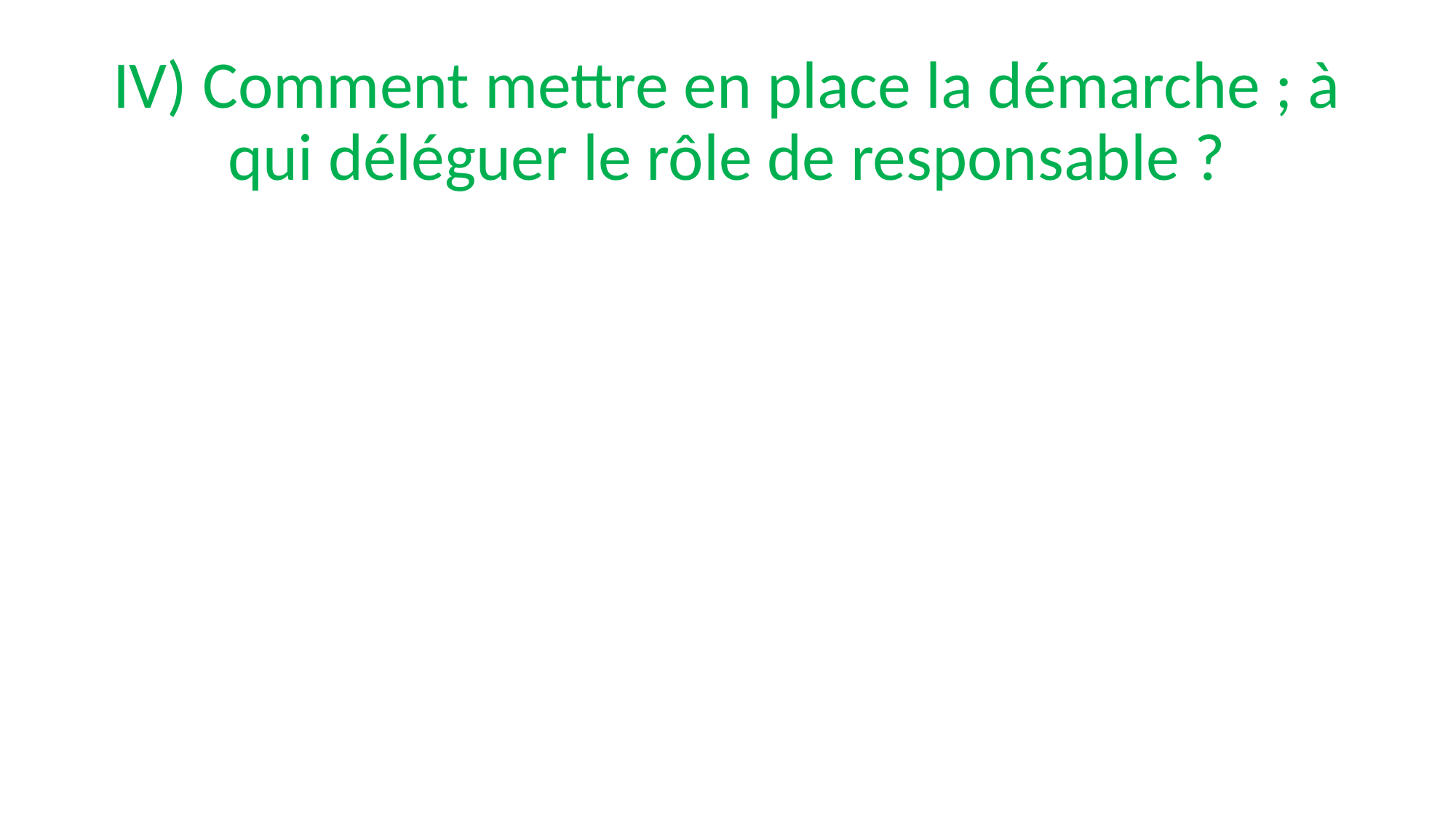

# IV) Comment mettre en place la démarche ; à qui déléguer le rôle de responsable ?